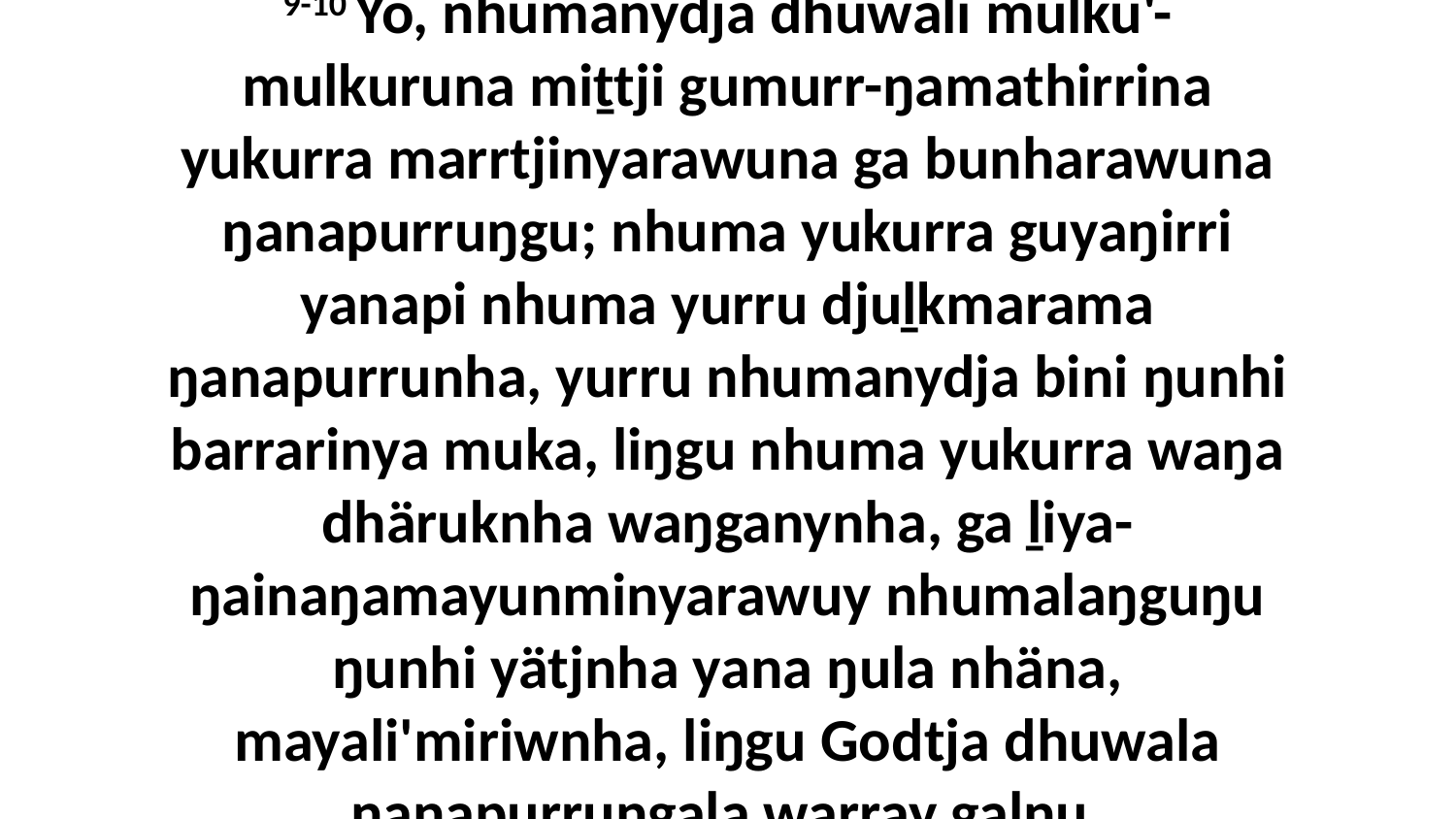

9-10 Yo, nhumanydja dhuwali mulku'-mulkuruna miṯtji gumurr-ŋamathirrina yukurra marrtjinyarawuna ga bunharawuna ŋanapurruŋgu; nhuma yukurra guyaŋirri yanapi nhuma yurru djuḻkmarama ŋanapurrunha, yurru nhumanydja bini ŋunhi barrarinya muka, liŋgu nhuma yukurra waŋa dhäruknha waŋganynha, ga ḻiya-ŋainaŋamayunminyarawuy nhumalaŋguŋu ŋunhi yätjnha yana ŋula nhäna, mayali'miriwnha, liŋgu Godtja dhuwala ŋanapurruŋgala warray galŋu.